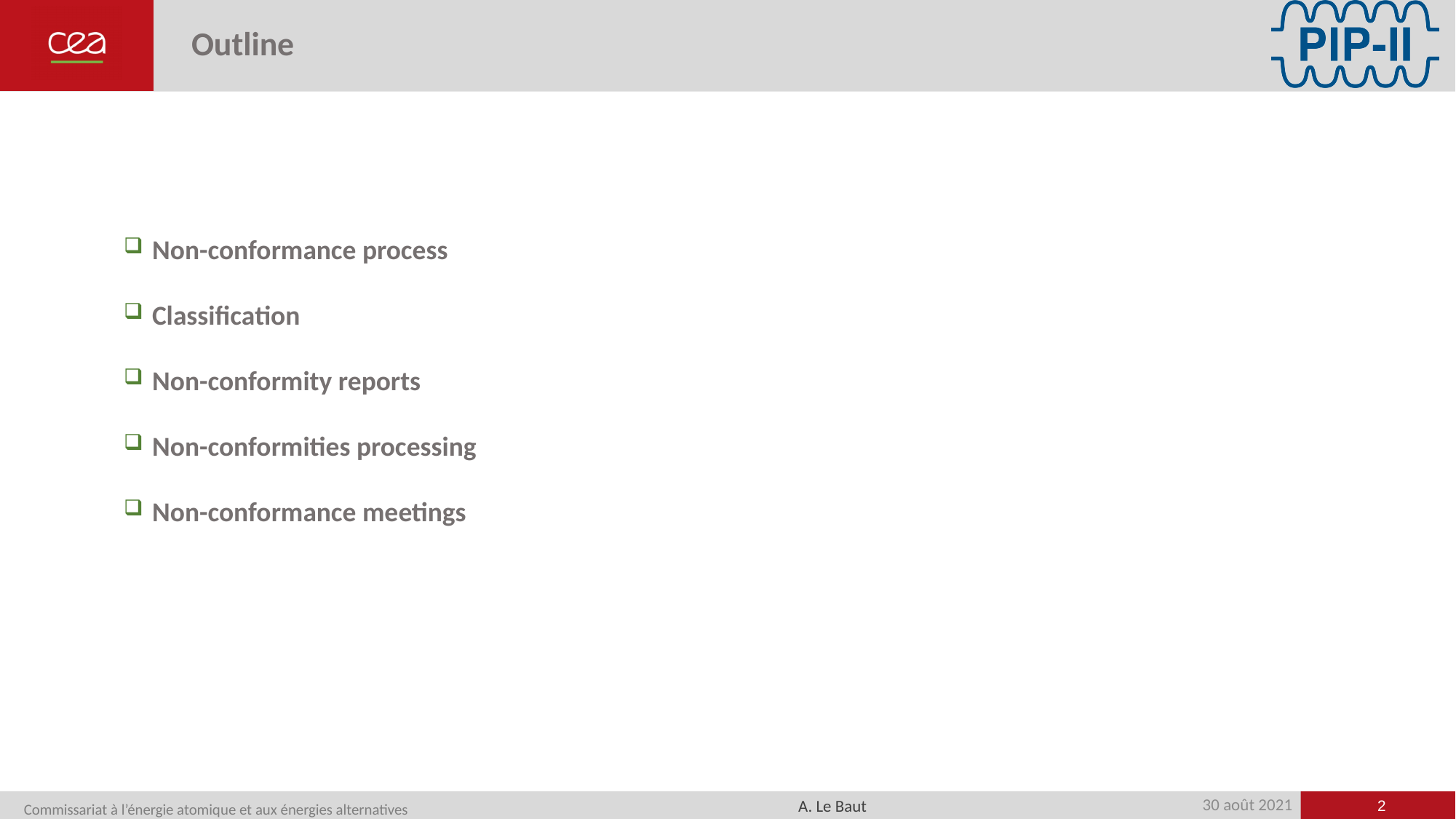

# Outline
Non-conformance process
Classification
Non-conformity reports
Non-conformities processing
Non-conformance meetings
2